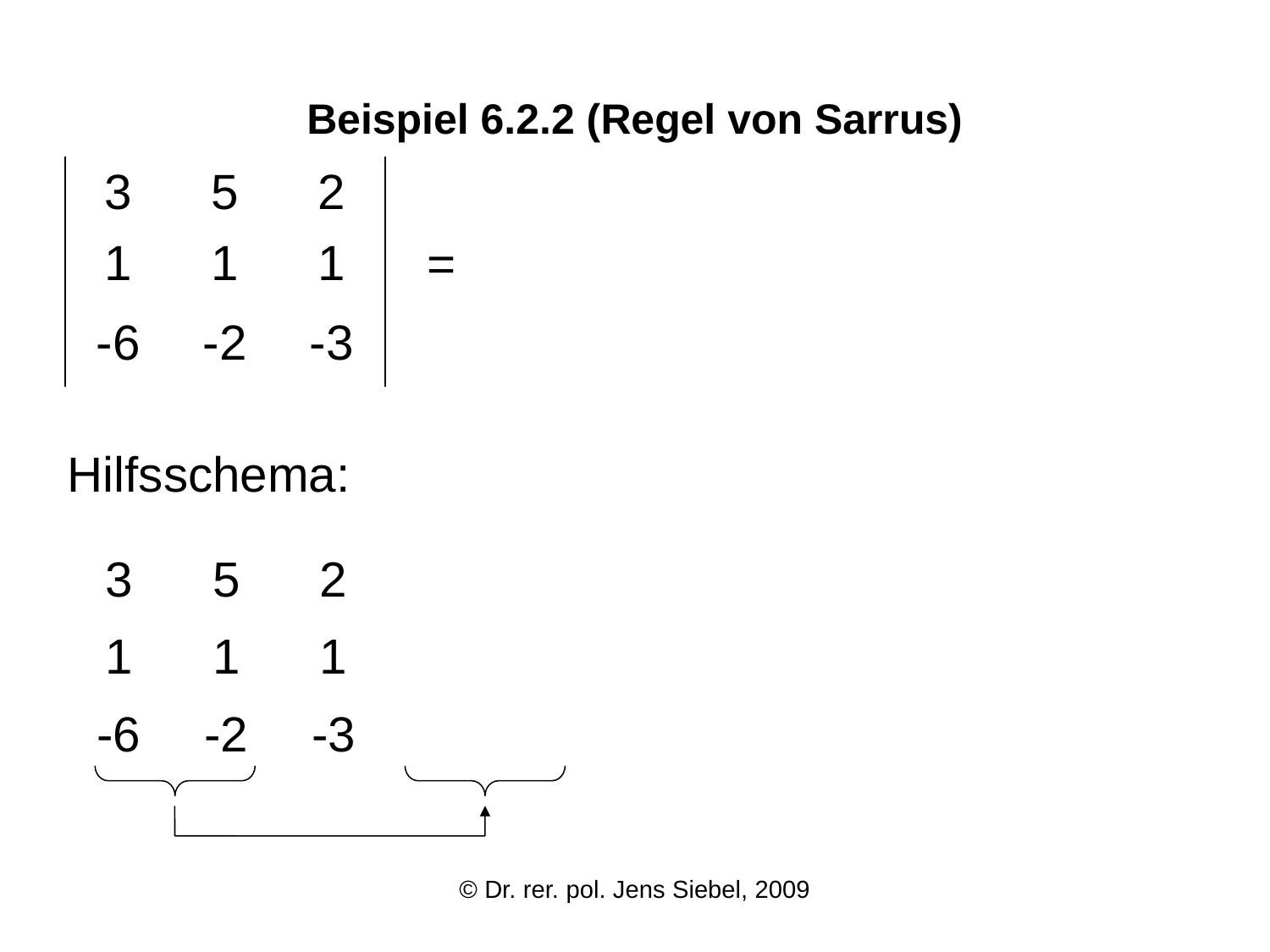

# Beispiel 6.2.2 (Regel von Sarrus)
| 3 | 5 | 2 |
| --- | --- | --- |
| 1 | 1 | 1 |
| -6 | -2 | -3 |
=

Hilfsschema:

| 3 | 5 | 2 |
| --- | --- | --- |
| 1 | 1 | 1 |
| -6 | -2 | -3 |

© Dr. rer. pol. Jens Siebel, 2009